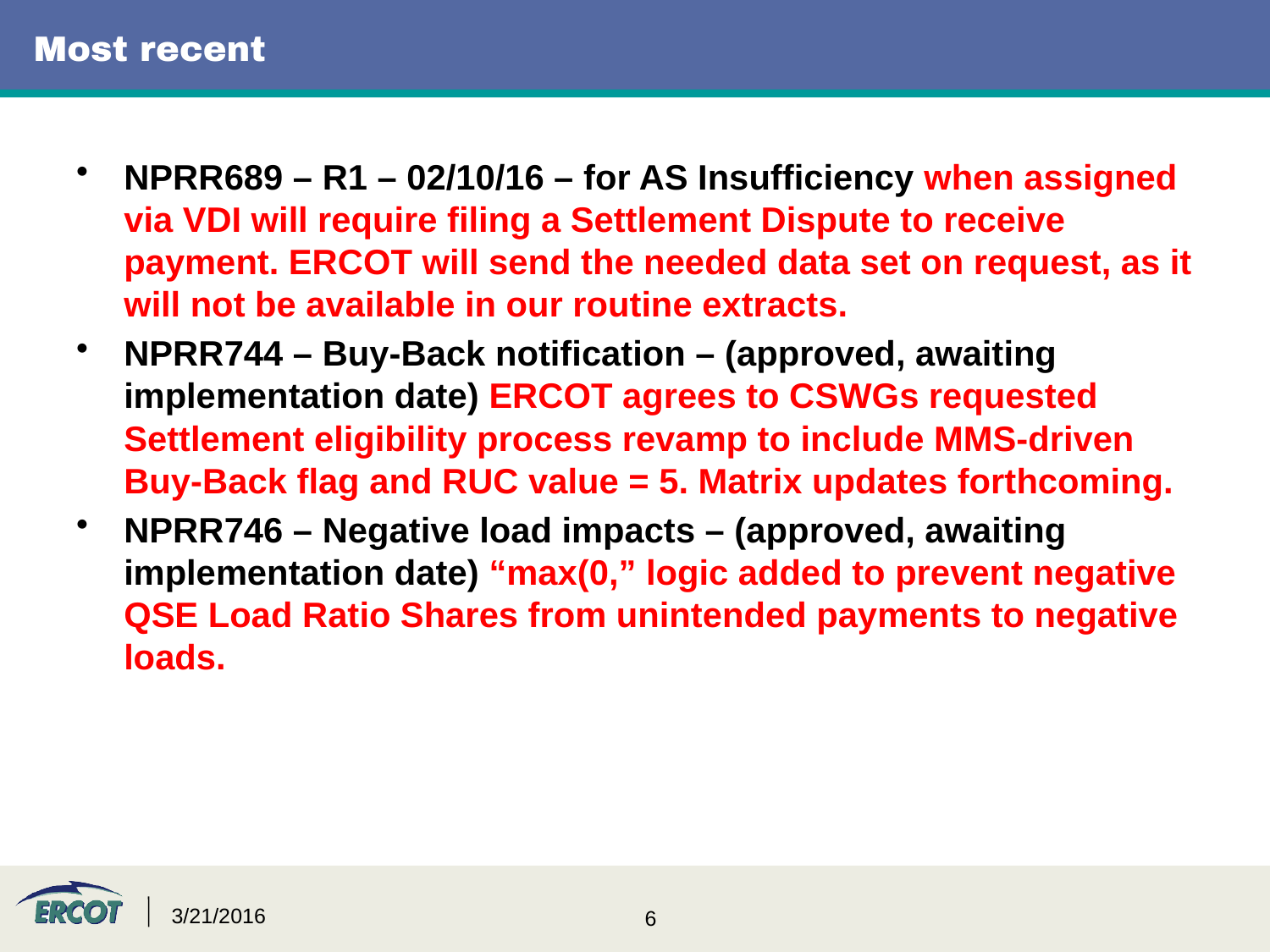

# Most recent
NPRR689 – R1 – 02/10/16 – for AS Insufficiency when assigned via VDI will require filing a Settlement Dispute to receive payment. ERCOT will send the needed data set on request, as it will not be available in our routine extracts.
NPRR744 – Buy-Back notification – (approved, awaiting implementation date) ERCOT agrees to CSWGs requested Settlement eligibility process revamp to include MMS-driven Buy-Back flag and RUC value = 5. Matrix updates forthcoming.
NPRR746 – Negative load impacts – (approved, awaiting implementation date) “max(0,” logic added to prevent negative QSE Load Ratio Shares from unintended payments to negative loads.

3/21/2016